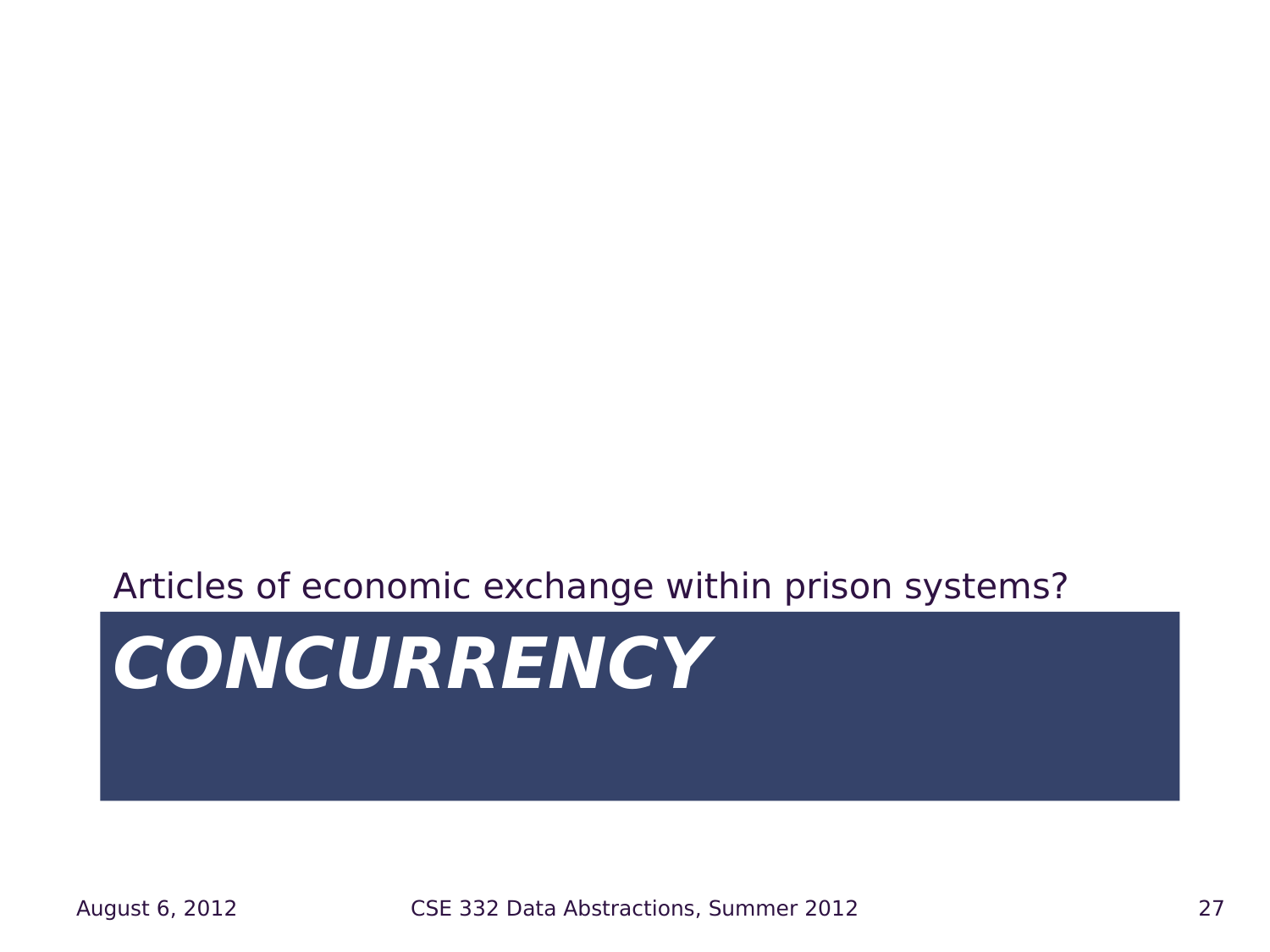

Articles of economic exchange within prison systems?
# Concurrency
August 6, 2012
CSE 332 Data Abstractions, Summer 2012
27